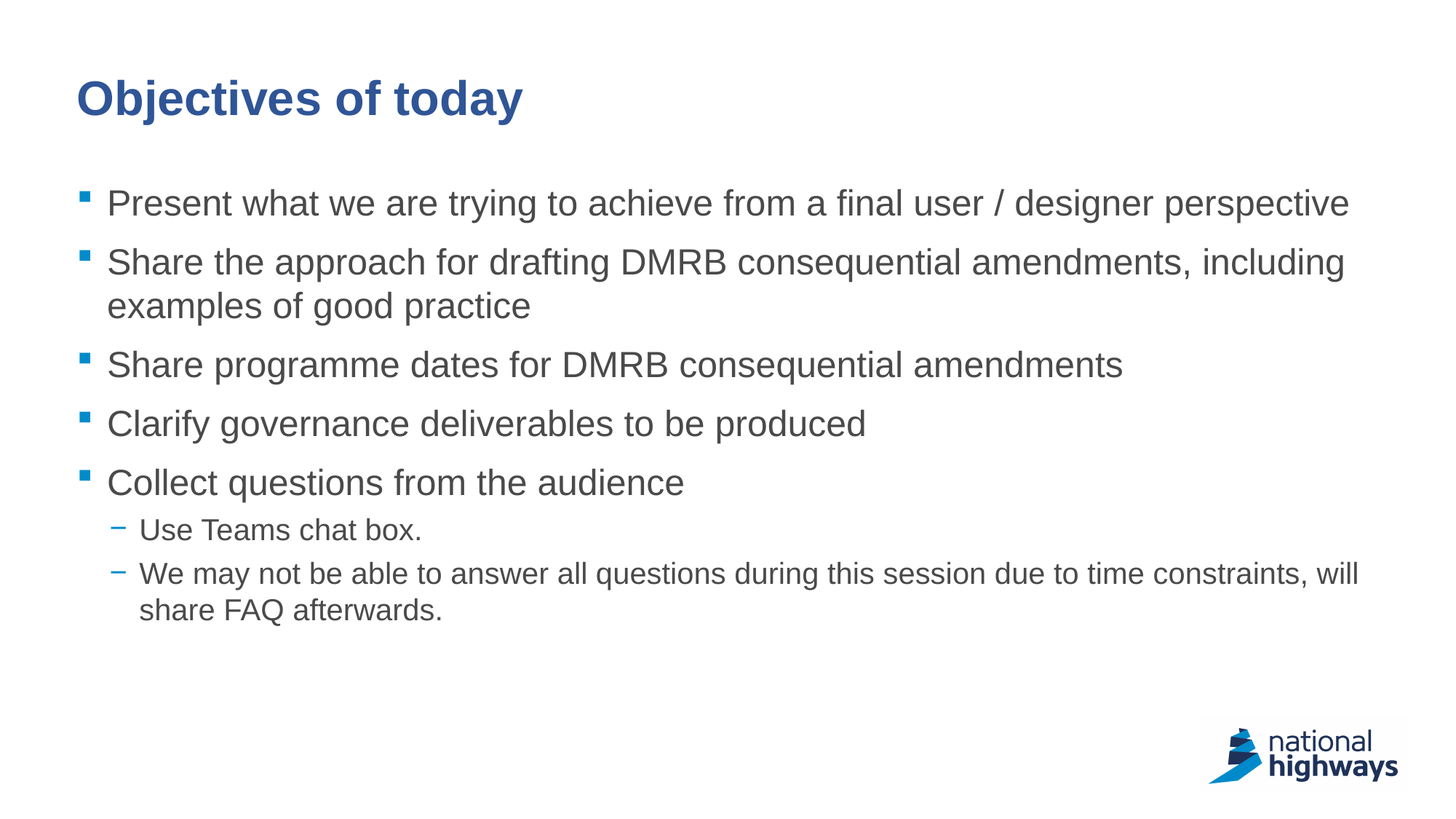

# Objectives of today
Present what we are trying to achieve from a final user / designer perspective
Share the approach for drafting DMRB consequential amendments, including examples of good practice
Share programme dates for DMRB consequential amendments
Clarify governance deliverables to be produced
Collect questions from the audience
Use Teams chat box.
We may not be able to answer all questions during this session due to time constraints, will share FAQ afterwards.